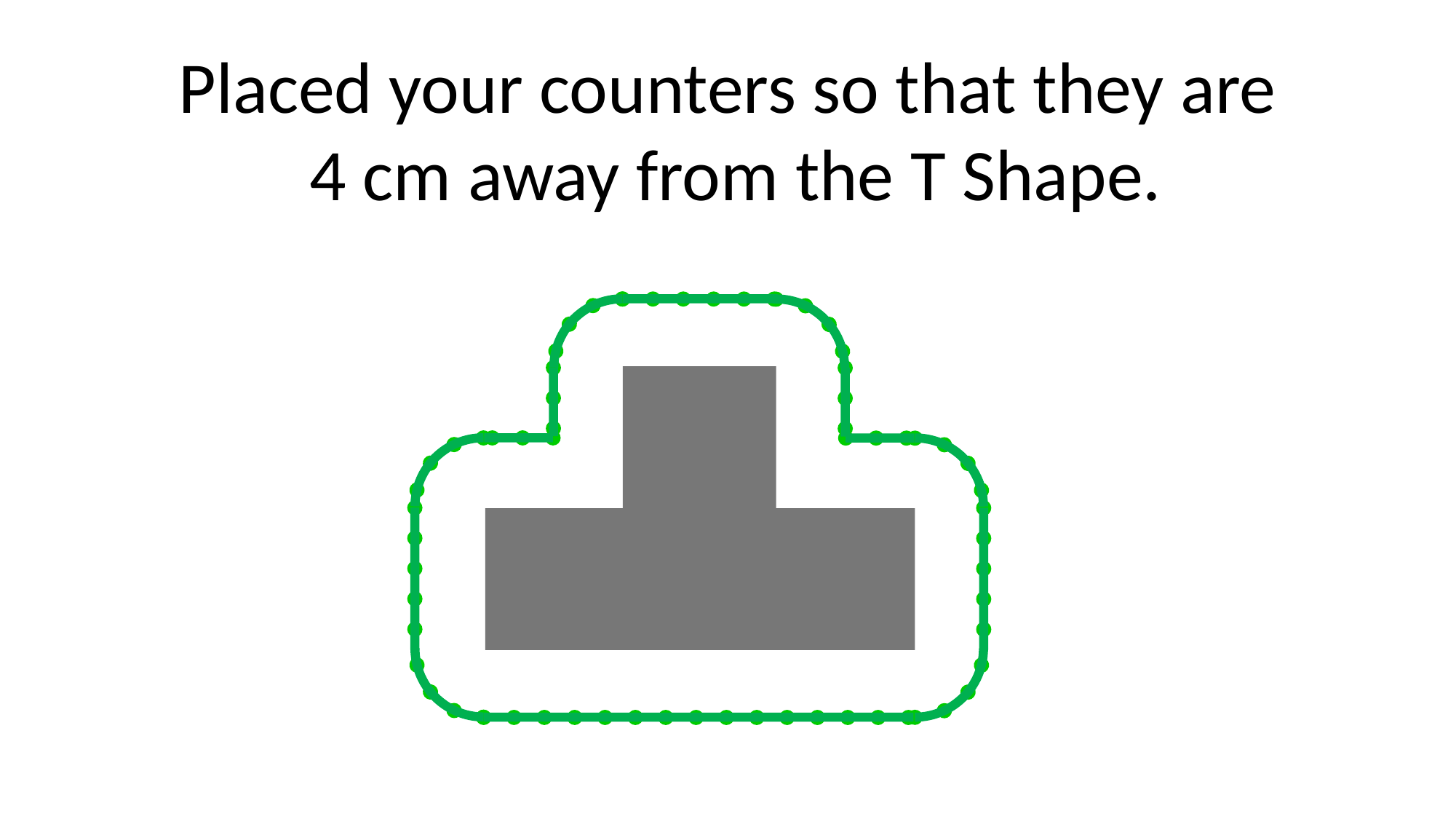

Placed your counters so that they are
 4 cm away from the T Shape.